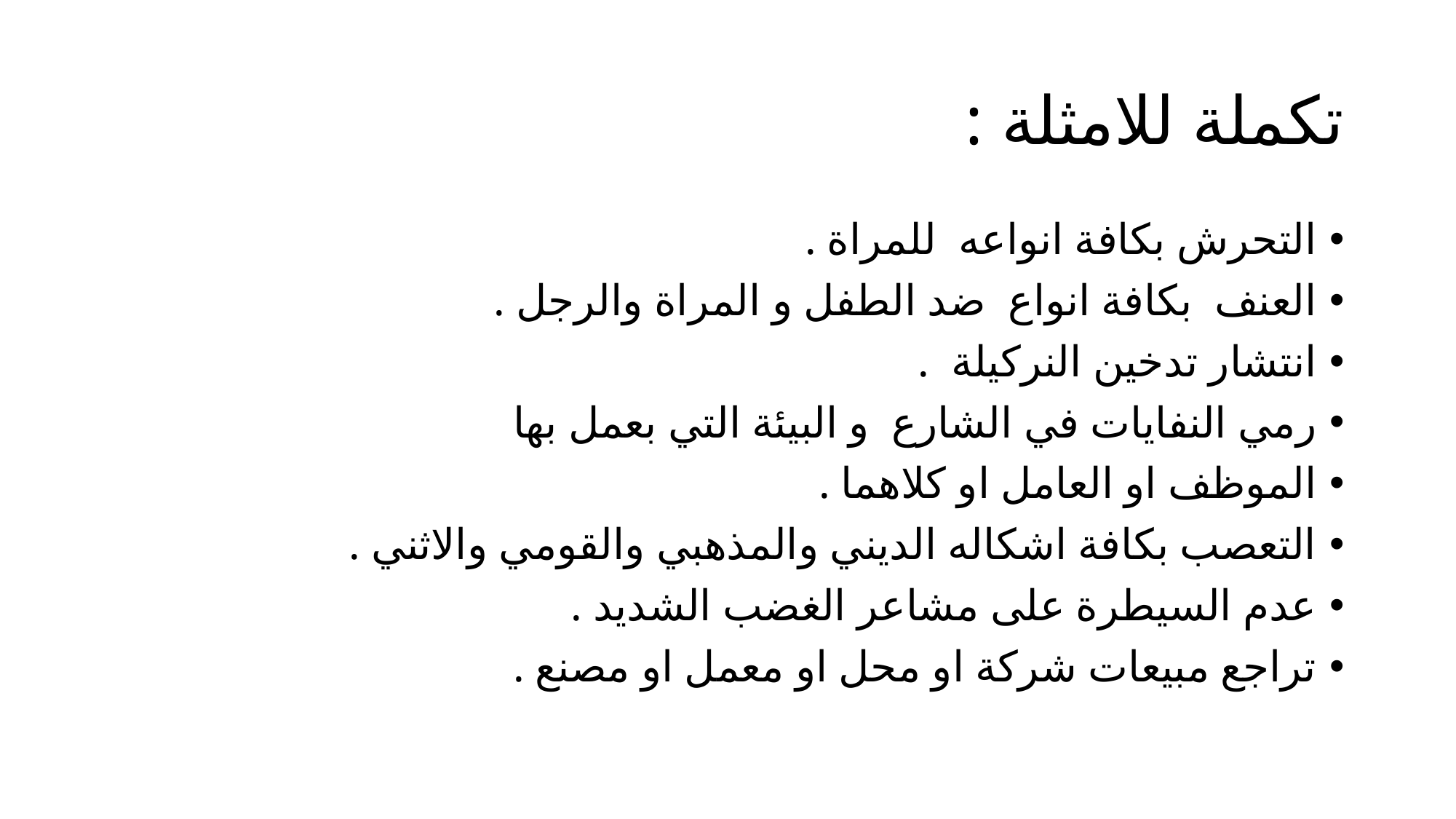

# تكملة للامثلة :
التحرش بكافة انواعه  للمراة .
العنف  بكافة انواع  ضد الطفل و المراة والرجل .
انتشار تدخين النركيلة  .
رمي النفايات في الشارع  و البيئة التي بعمل بها
الموظف او العامل او كلاهما .
التعصب بكافة اشكاله الديني والمذهبي والقومي والاثني .
عدم السيطرة على مشاعر الغضب الشديد .
تراجع مبيعات شركة او محل او معمل او مصنع .